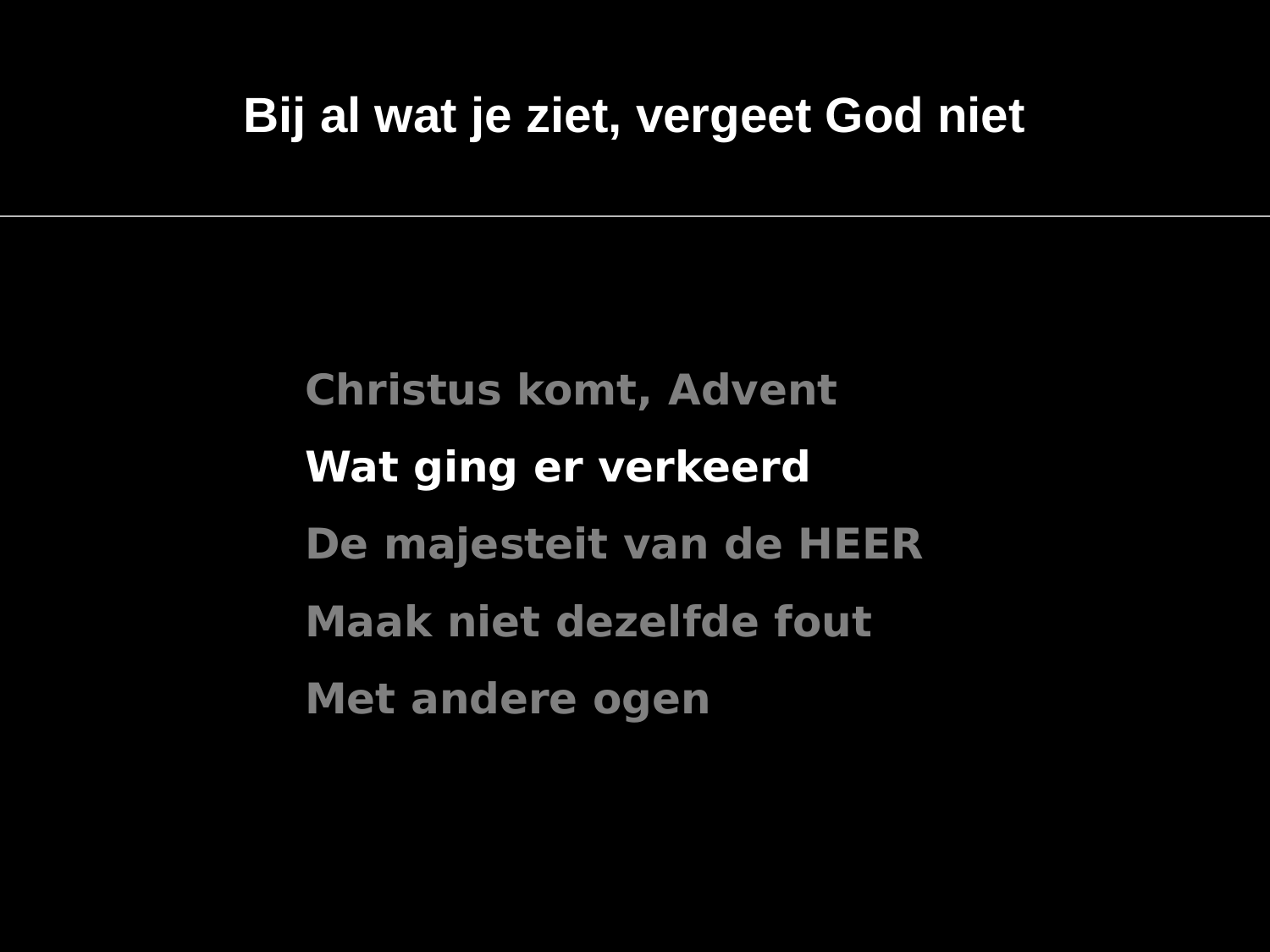

Bij al wat je ziet, vergeet God niet

Christus komt, Advent
Wat ging er verkeerd
De majesteit van de HEER
Maak niet dezelfde fout
Met andere ogen